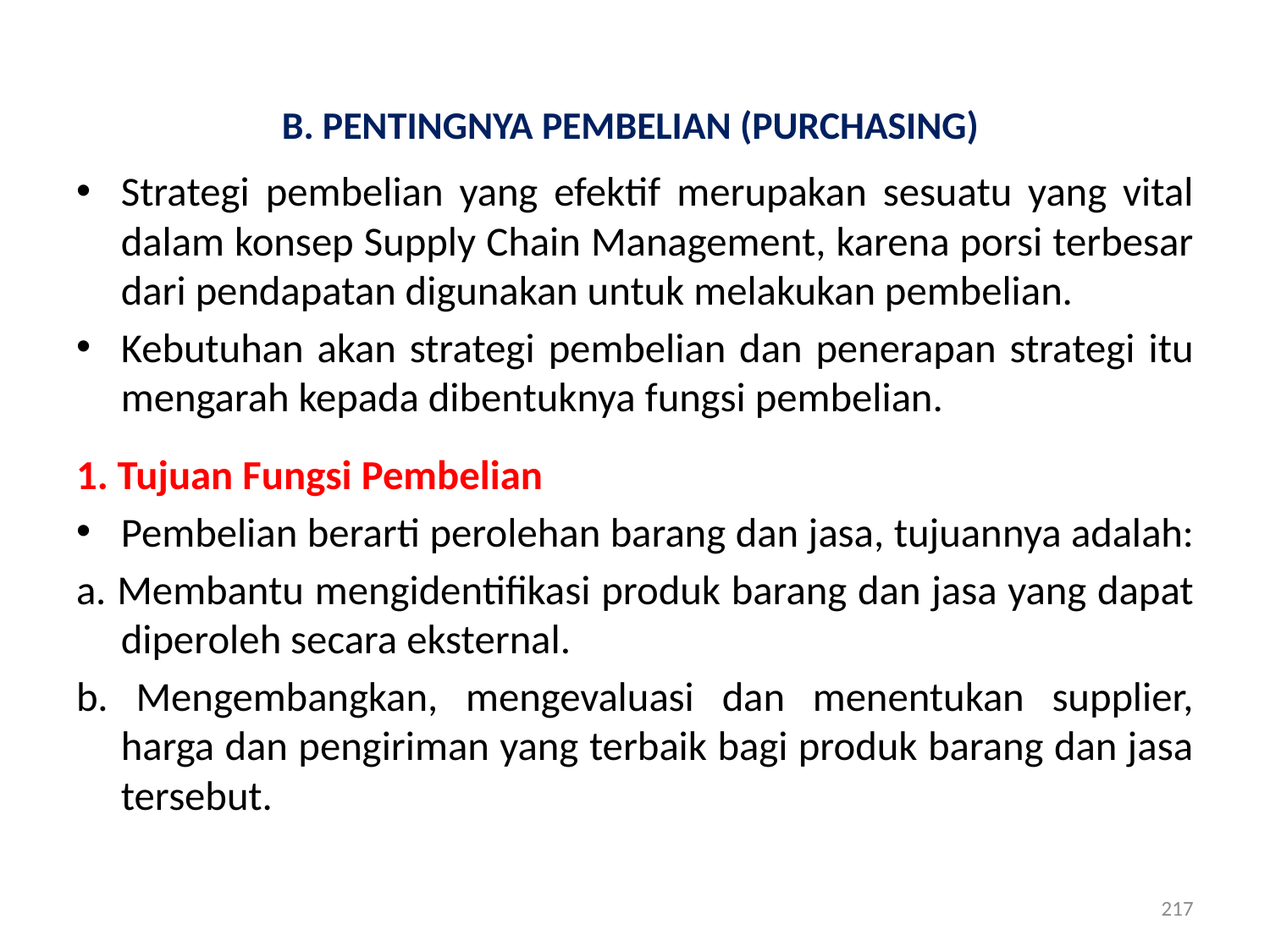

# B. PENTINGNYA PEMBELIAN (PURCHASING)
Strategi pembelian yang efektif merupakan sesuatu yang vital dalam konsep Supply Chain Management, karena porsi terbesar dari pendapatan digunakan untuk melakukan pembelian.
Kebutuhan akan strategi pembelian dan penerapan strategi itu mengarah kepada dibentuknya fungsi pembelian.

1. Tujuan Fungsi Pembelian
Pembelian berarti perolehan barang dan jasa, tujuannya adalah:
a. Membantu mengidentifikasi produk barang dan jasa yang dapat diperoleh secara eksternal.
b. Mengembangkan, mengevaluasi dan menentukan supplier, harga dan pengiriman yang terbaik bagi produk barang dan jasa tersebut.
217